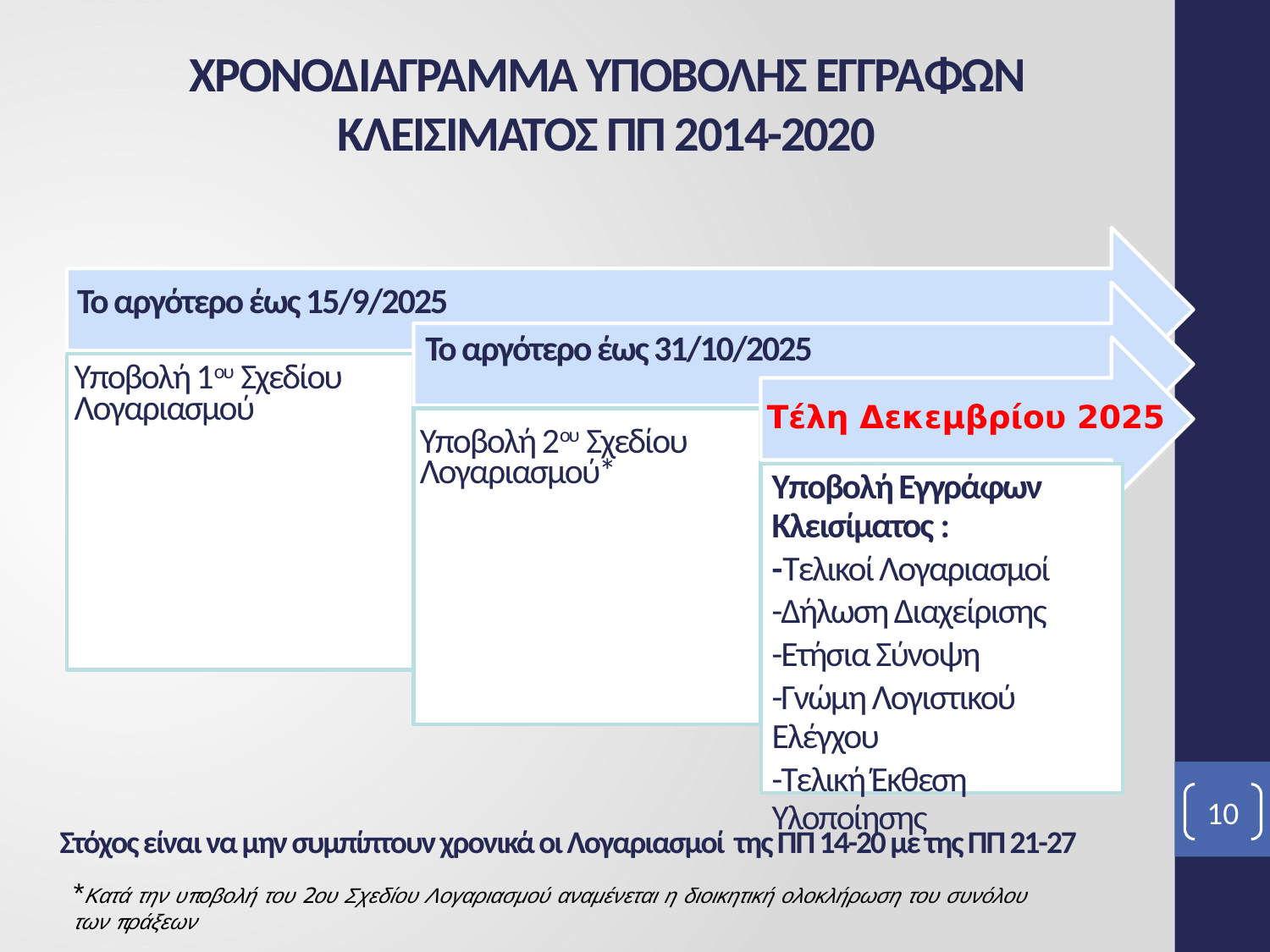

# ΧΡΟΝΟΔΙΑΓΡΑΜΜΑ ΥΠΟΒΟΛΗΣ ΕΓΓΡΑΦΩΝ ΚΛΕΙΣΙΜΑΤΟΣ ΠΠ 2014-2020

Το αργότερο έως 15/9/2025

Το αργότερο έως 31/10/2025

Υποβολή 1ου Σχεδίου Λογαριασμού
Τέλη Δεκεμβρίου 2025

Υποβολή 2ου Σχεδίου Λογαριασμού*

Υποβολή Εγγράφων Κλεισίματος :
-Τελικοί Λογαριασμοί
-Δήλωση Διαχείρισης
-Ετήσια Σύνοψη
-Γνώμη Λογιστικού Ελέγχου
-Τελική Έκθεση Υλοποίησης
10
Στόχος είναι να μην συμπίπτουν χρονικά οι Λογαριασμοί  της ΠΠ 14-20 με της ΠΠ 21-27
*Κατά την υποβολή του 2ου Σχεδίου Λογαριασμού αναμένεται η διοικητική ολοκλήρωση του συνόλου των πράξεων